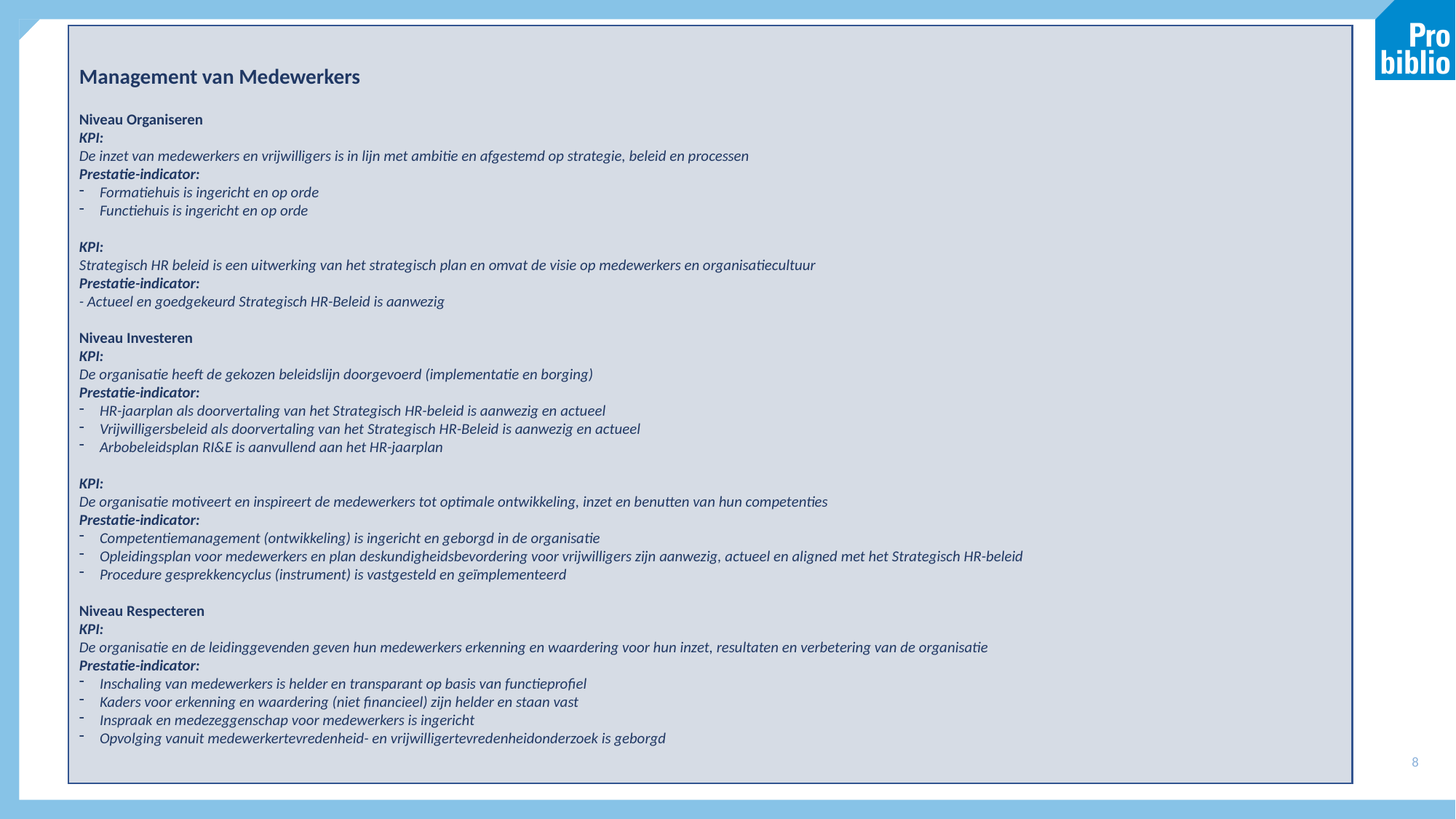

Management van Medewerkers

Niveau Organiseren
KPI:
De inzet van medewerkers en vrijwilligers is in lijn met ambitie en afgestemd op strategie, beleid en processen
Prestatie-indicator:
Formatiehuis is ingericht en op orde
Functiehuis is ingericht en op orde

KPI:
Strategisch HR beleid is een uitwerking van het strategisch plan en omvat de visie op medewerkers en organisatiecultuur
Prestatie-indicator:
- Actueel en goedgekeurd Strategisch HR-Beleid is aanwezig

Niveau Investeren
KPI:
De organisatie heeft de gekozen beleidslijn doorgevoerd (implementatie en borging)
Prestatie-indicator:
HR-jaarplan als doorvertaling van het Strategisch HR-beleid is aanwezig en actueel
Vrijwilligersbeleid als doorvertaling van het Strategisch HR-Beleid is aanwezig en actueel
Arbobeleidsplan RI&E is aanvullend aan het HR-jaarplan

KPI:
De organisatie motiveert en inspireert de medewerkers tot optimale ontwikkeling, inzet en benutten van hun competenties
Prestatie-indicator:
Competentiemanagement (ontwikkeling) is ingericht en geborgd in de organisatie
Opleidingsplan voor medewerkers en plan deskundigheidsbevordering voor vrijwilligers zijn aanwezig, actueel en aligned met het Strategisch HR-beleid
Procedure gesprekkencyclus (instrument) is vastgesteld en geïmplementeerd

Niveau Respecteren
KPI:
De organisatie en de leidinggevenden geven hun medewerkers erkenning en waardering voor hun inzet, resultaten en verbetering van de organisatie
Prestatie-indicator:
Inschaling van medewerkers is helder en transparant op basis van functieprofiel
Kaders voor erkenning en waardering (niet financieel) zijn helder en staan vast
Inspraak en medezeggenschap voor medewerkers is ingericht
Opvolging vanuit medewerkertevredenheid- en vrijwilligertevredenheidonderzoek is geborgd
8